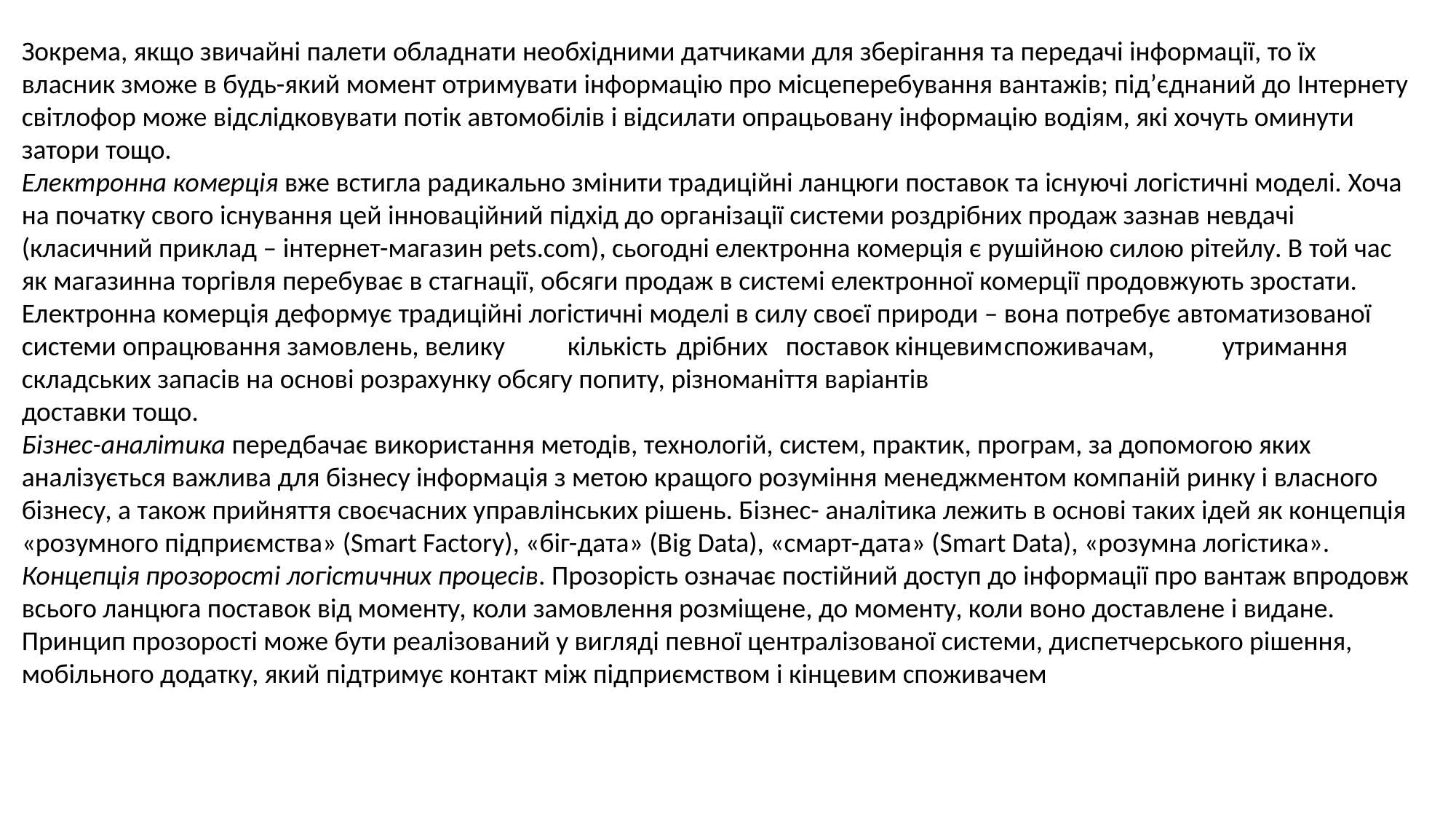

Зокрема, якщо звичайні палети обладнати необхідними датчиками для зберігання та передачі інформації, то їх власник зможе в будь-який момент отримувати інформацію про місцеперебування вантажів; під’єднаний до Інтернету світлофор може відслідковувати потік автомобілів і відсилати опрацьовану інформацію водіям, які хочуть оминути затори тощо.
Електронна комерція вже встигла радикально змінити традиційні ланцюги поставок та існуючі логістичні моделі. Хоча на початку свого існування цей інноваційний підхід до організації системи роздрібних продаж зазнав невдачі (класичний приклад – інтернет-магазин pets.com), сьогодні електронна комерція є рушійною силою рітейлу. В той час як магазинна торгівля перебуває в стагнації, обсяги продаж в системі електронної комерції продовжують зростати. Електронна комерція деформує традиційні логістичні моделі в силу своєї природи – вона потребує автоматизованої системи опрацювання замовлень, велику	кількість	дрібних	поставок	кінцевим	споживачам,	утримання складських запасів на основі розрахунку обсягу попиту, різноманіття варіантів
доставки тощо.
Бізнес-аналітика передбачає використання методів, технологій, систем, практик, програм, за допомогою яких аналізується важлива для бізнесу інформація з метою кращого розуміння менеджментом компаній ринку і власного бізнесу, а також прийняття своєчасних управлінських рішень. Бізнес- аналітика лежить в основі таких ідей як концепція «розумного підприємства» (Smart Factory), «біг-дата» (Big Data), «смарт-дата» (Smart Data), «розумна логістика».
Концепція прозорості логістичних процесів. Прозорість означає постійний доступ до інформації про вантаж впродовж всього ланцюга поставок від моменту, коли замовлення розміщене, до моменту, коли воно доставлене і видане. Принцип прозорості може бути реалізований у вигляді певної централізованої системи, диспетчерського рішення, мобільного додатку, який підтримує контакт між підприємством і кінцевим споживачем